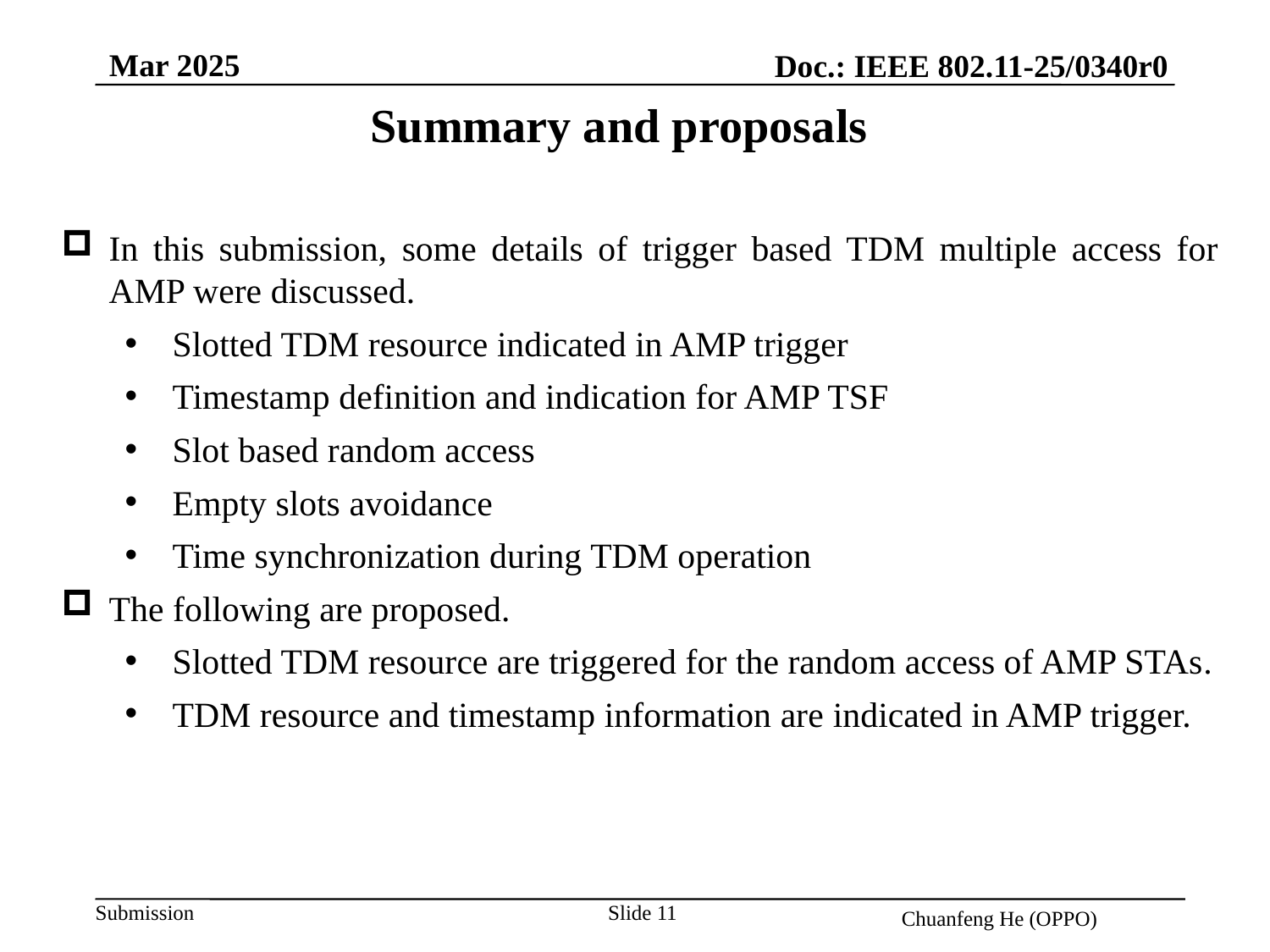

Mar 2025
Doc.: IEEE 802.11-25/0340r0
Summary and proposals

In this submission, some details of trigger based TDM multiple access for AMP were discussed.
Slotted TDM resource indicated in AMP trigger
Timestamp definition and indication for AMP TSF
Slot based random access
Empty slots avoidance
Time synchronization during TDM operation
The following are proposed.
Slotted TDM resource are triggered for the random access of AMP STAs.
TDM resource and timestamp information are indicated in AMP trigger.

Slide 11
Chuanfeng He (OPPO)